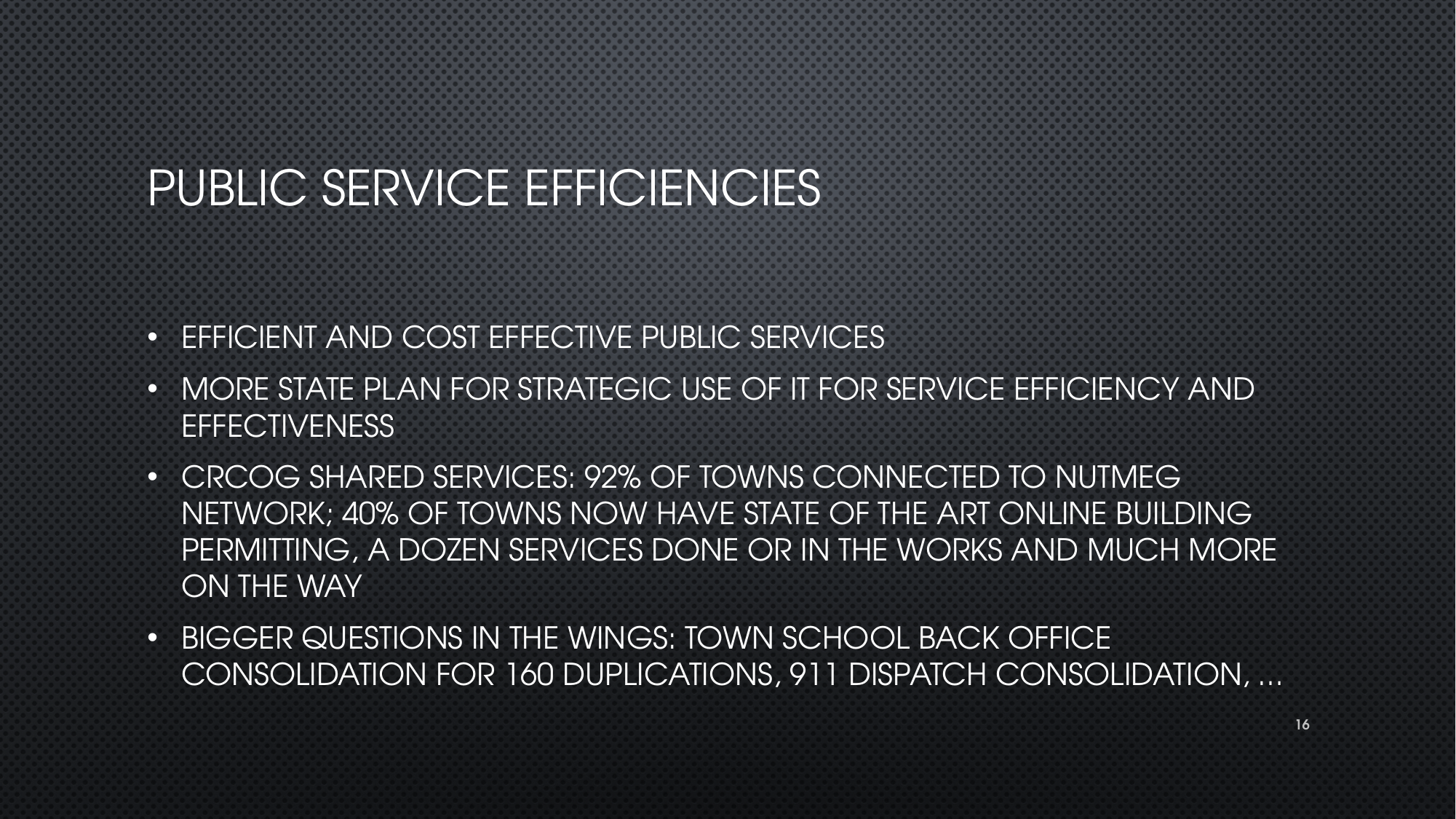

# Public service efficiencies
efficient and cost effective public services
MORE State plan for strategic use of it for service efficiency and effectiveness
CRCOG shared services: 92% of towns connected to Nutmeg Network; 40% of towns now have state of the art online building permitting, a dozen services done or in the works and much more on the way
Bigger questions in the wings: town school back office consolidation for 160 duplications, 911 dispatch consolidation, …
16